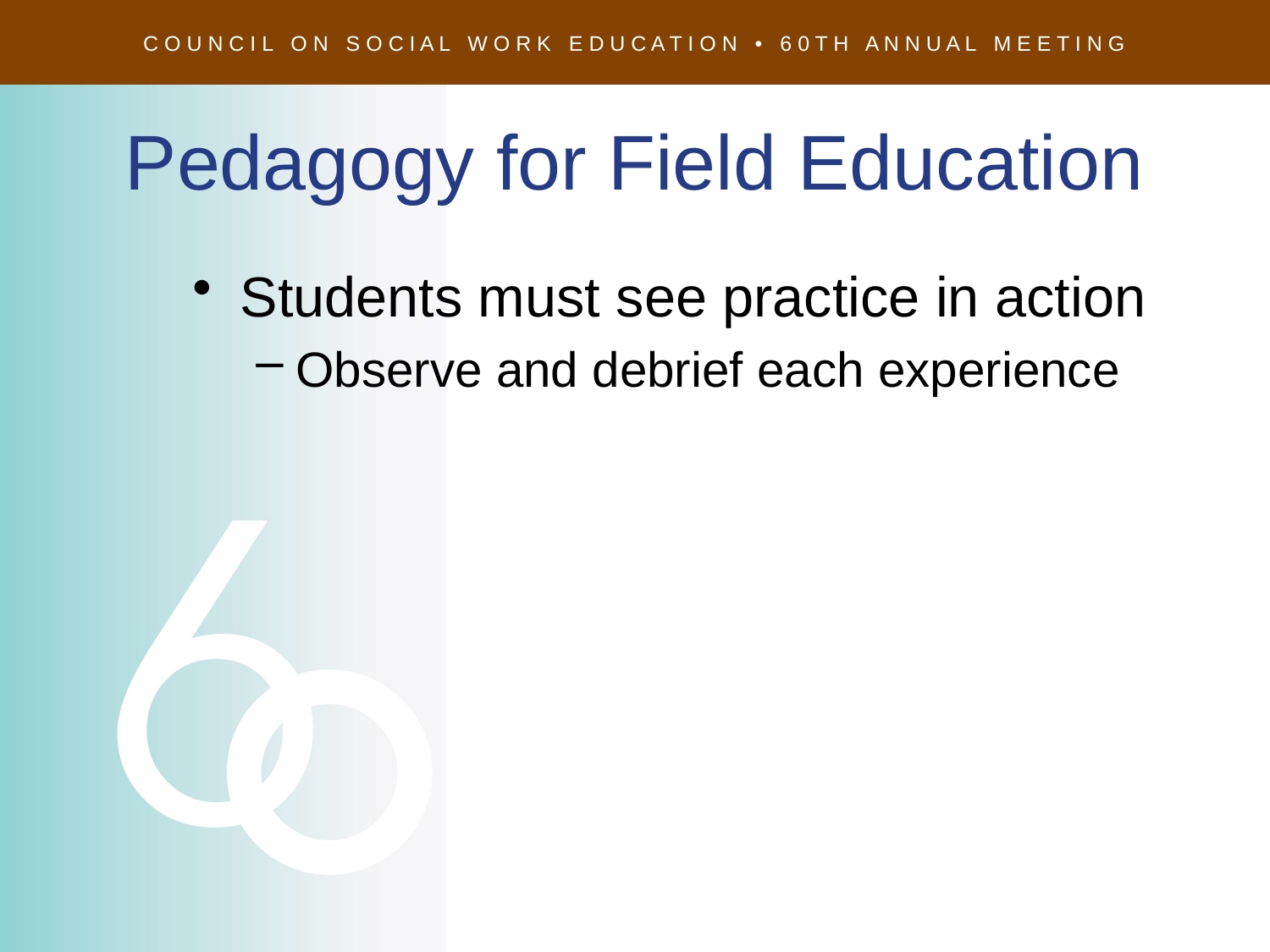

# Pedagogy for Field Education
Students must see practice in action
Observe and debrief each experience